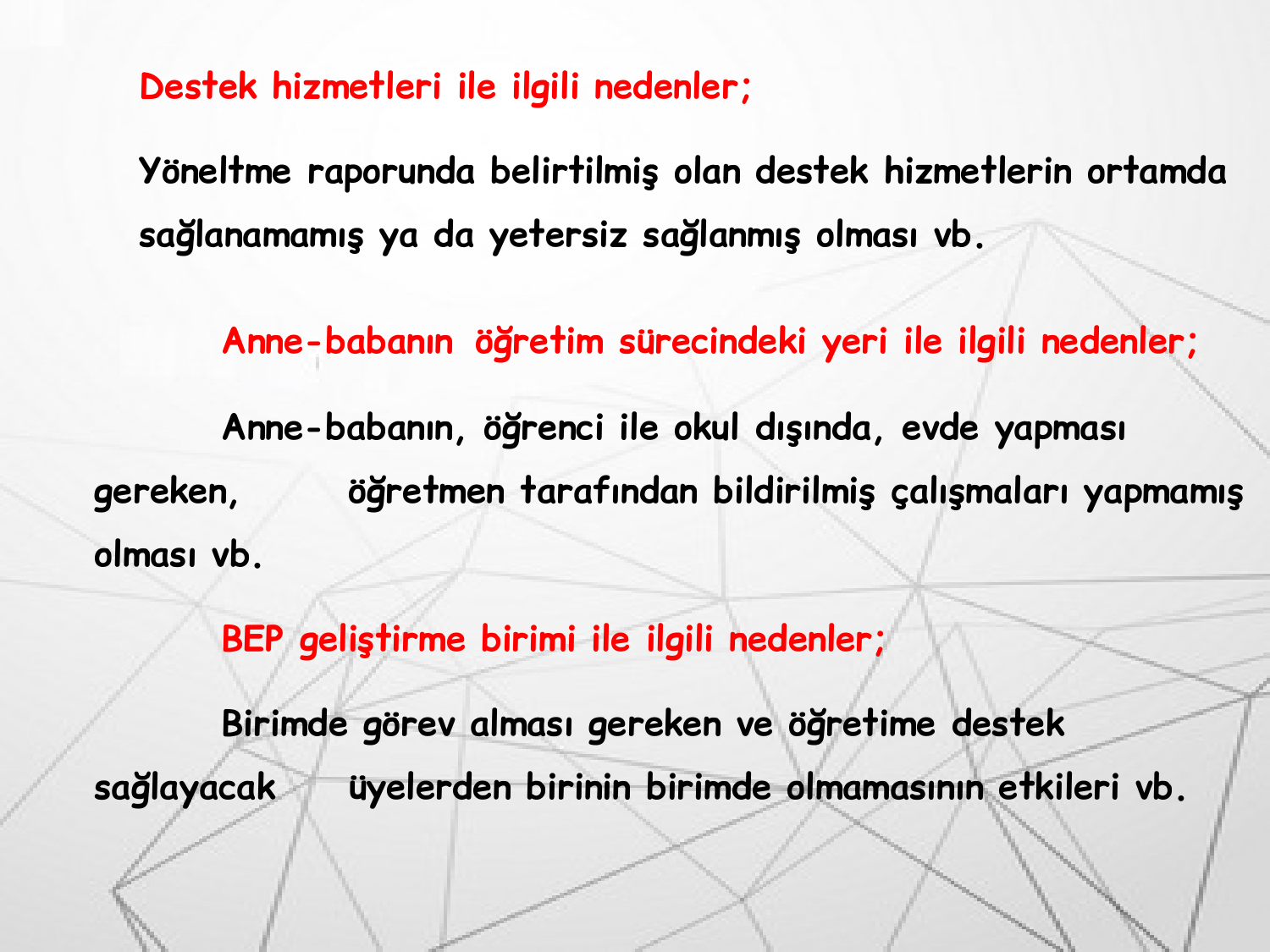

Destek hizmetleri ile ilgili nedenler;
	Yöneltme raporunda belirtilmiş olan destek hizmetlerin ortamda	sağlanamamış ya da yetersiz sağlanmış olması vb.
		Anne-babanın 	öğretim sürecindeki yeri ile ilgili nedenler;
		Anne-babanın, öğrenci ile okul dışında, evde yapması gereken,  	öğretmen tarafından bildirilmiş çalışmaları yapmamış olması vb.
		BEP geliştirme birimi ile ilgili nedenler;
		Birimde görev alması gereken ve öğretime destek sağlayacak 	üyelerden birinin birimde olmamasının etkileri vb.